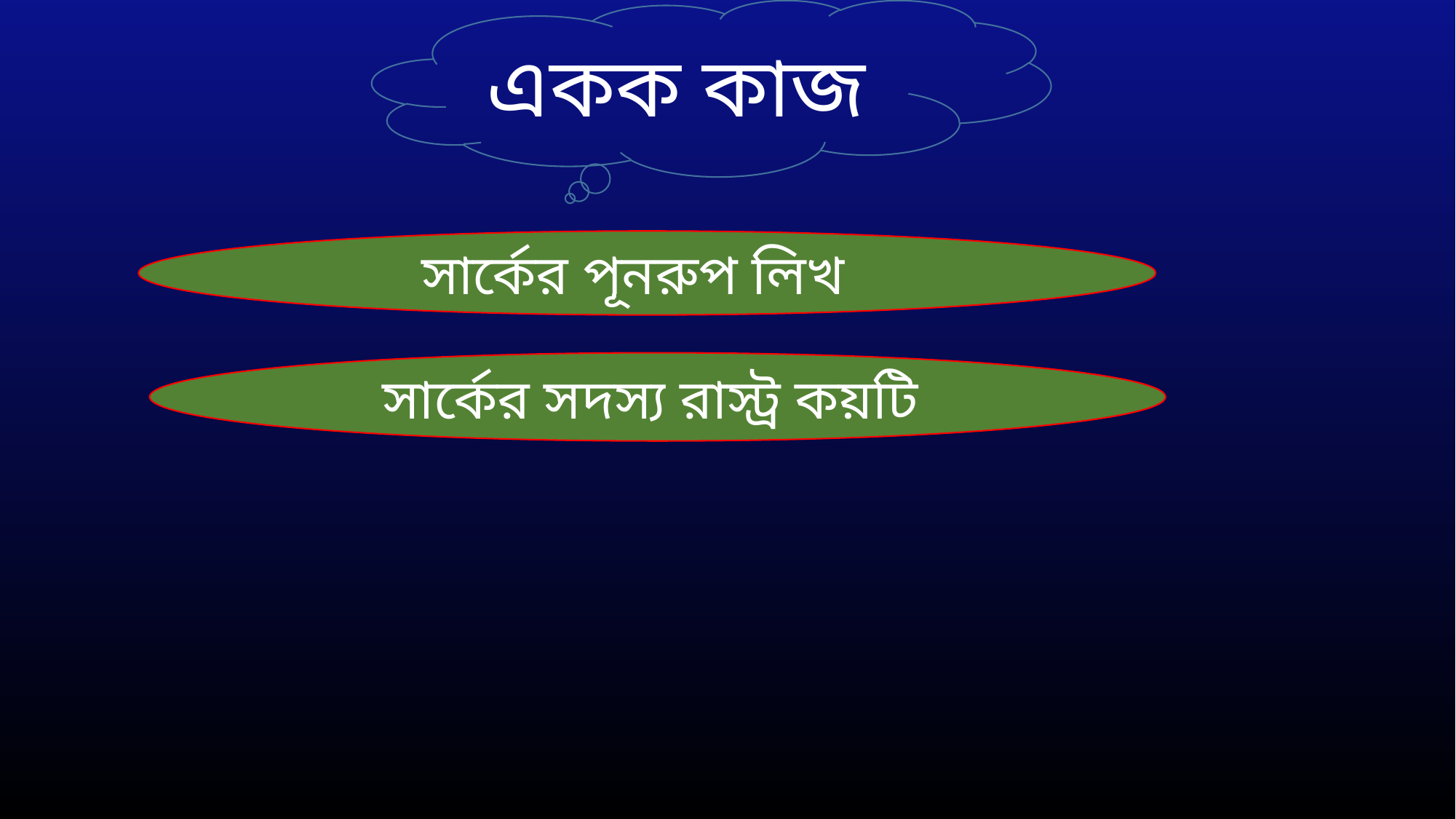

একক কাজ
সার্কের পূনরুপ লিখ
সার্কের সদস্য রাস্ট্র কয়টি